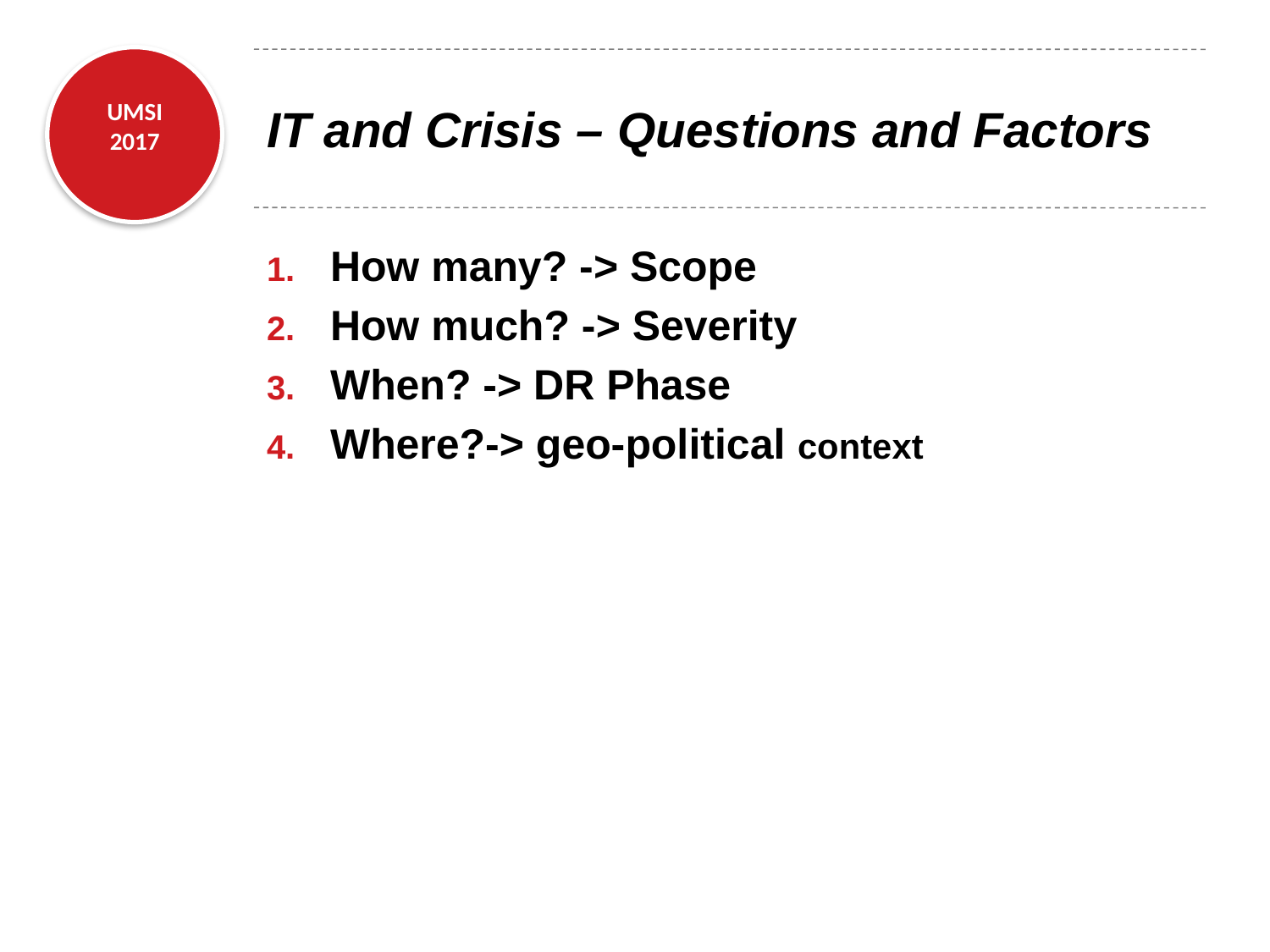

# IT and Crisis – Questions and Factors
How many? -> Scope
How much? -> Severity
When? -> DR Phase
Where?-> geo-political context